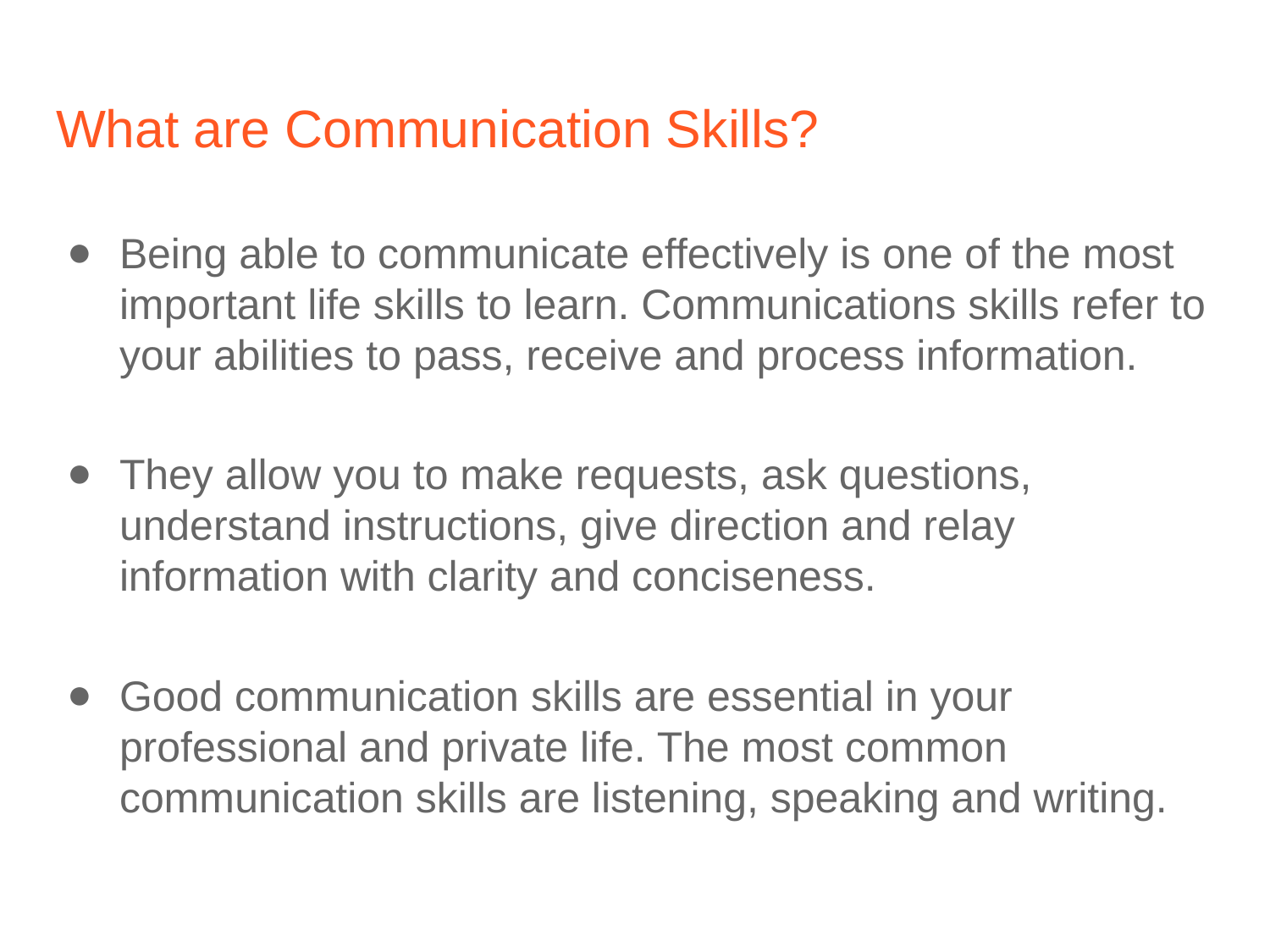

# What are Communication Skills?
Being able to communicate effectively is one of the most important life skills to learn. Communications skills refer to your abilities to pass, receive and process information.

They allow you to make requests, ask questions, understand instructions, give direction and relay information with clarity and conciseness.

Good communication skills are essential in your professional and private life. The most common communication skills are listening, speaking and writing.